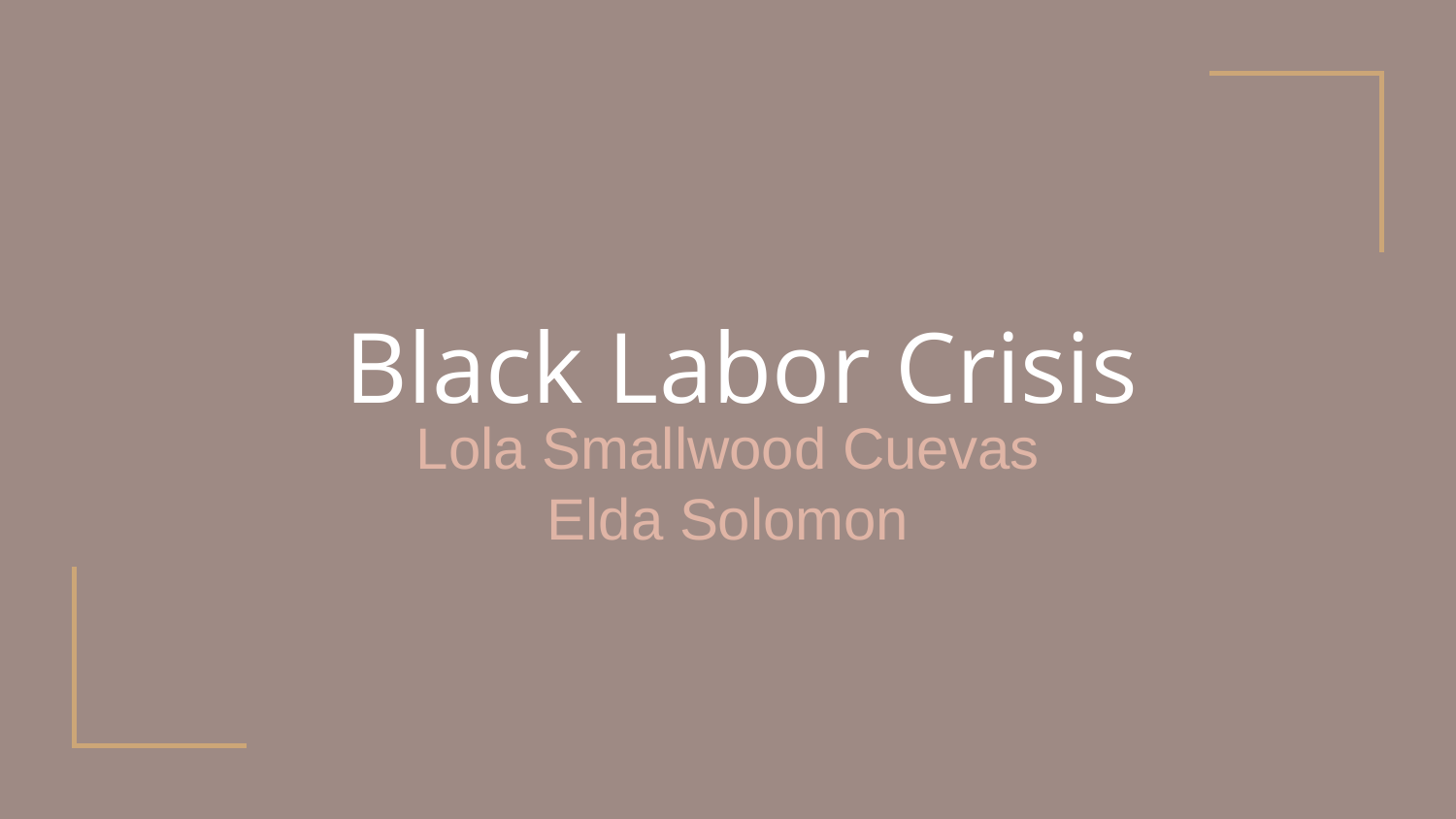

Black Labor Crisis
# Lola Smallwood Cuevas
Elda Solomon